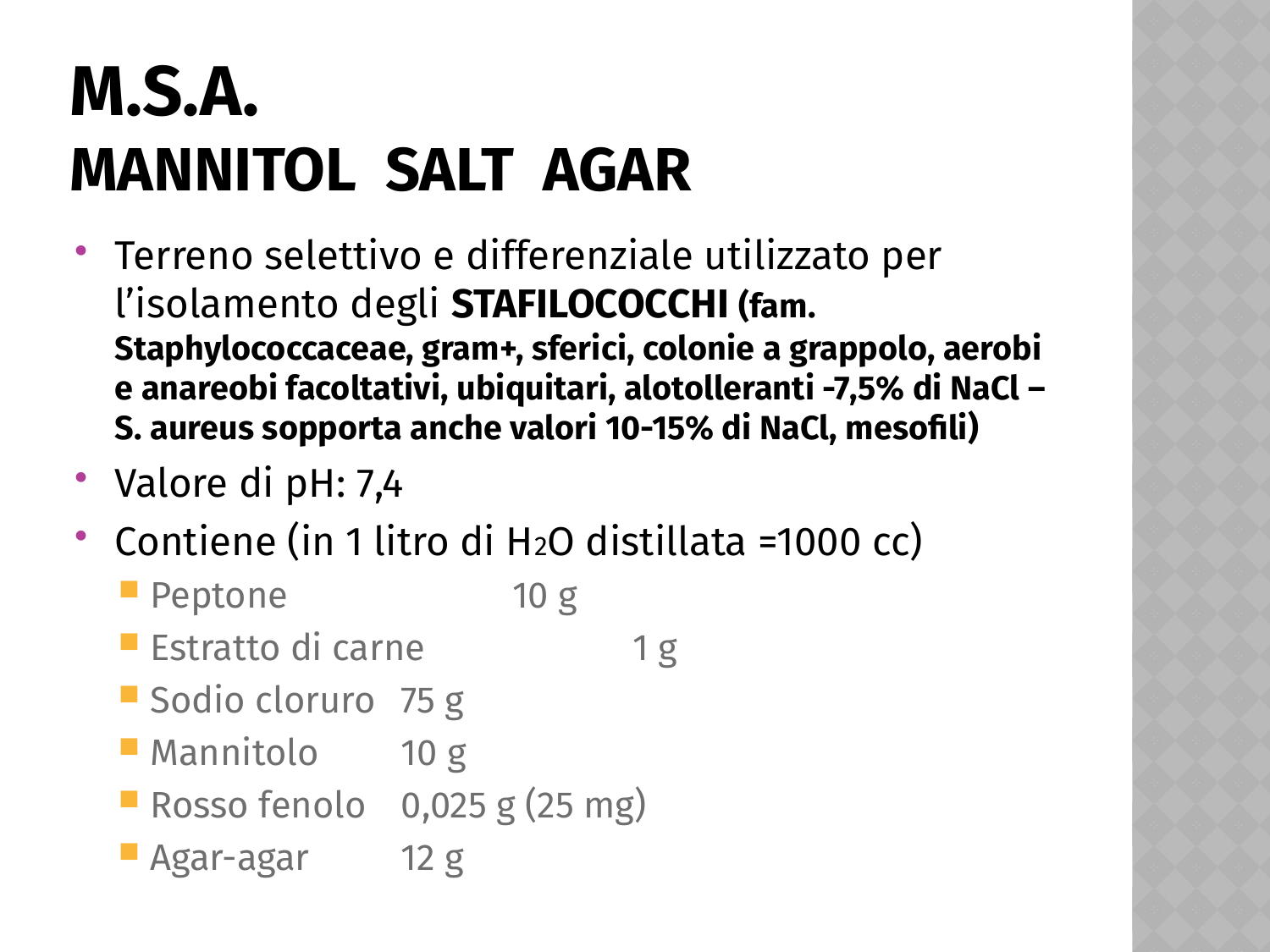

# m.s.a. mannitol  salt  agar
Terreno selettivo e differenziale utilizzato per l’isolamento degli STAFILOCOCCHI (fam. Staphylococcaceae, gram+, sferici, colonie a grappolo, aerobi e anareobi facoltativi, ubiquitari, alotolleranti -7,5% di NaCl – S. aureus sopporta anche valori 10-15% di NaCl, mesofili)
Valore di pH: 7,4
Contiene (in 1 litro di H2O distillata =1000 cc)
Peptone		  	10 g
Estratto di carne 	  	1 g
Sodio cloruro		 75 g
Mannitolo			 10 g
Rosso fenolo		 0,025 g (25 mg)
Agar-agar			 12 g